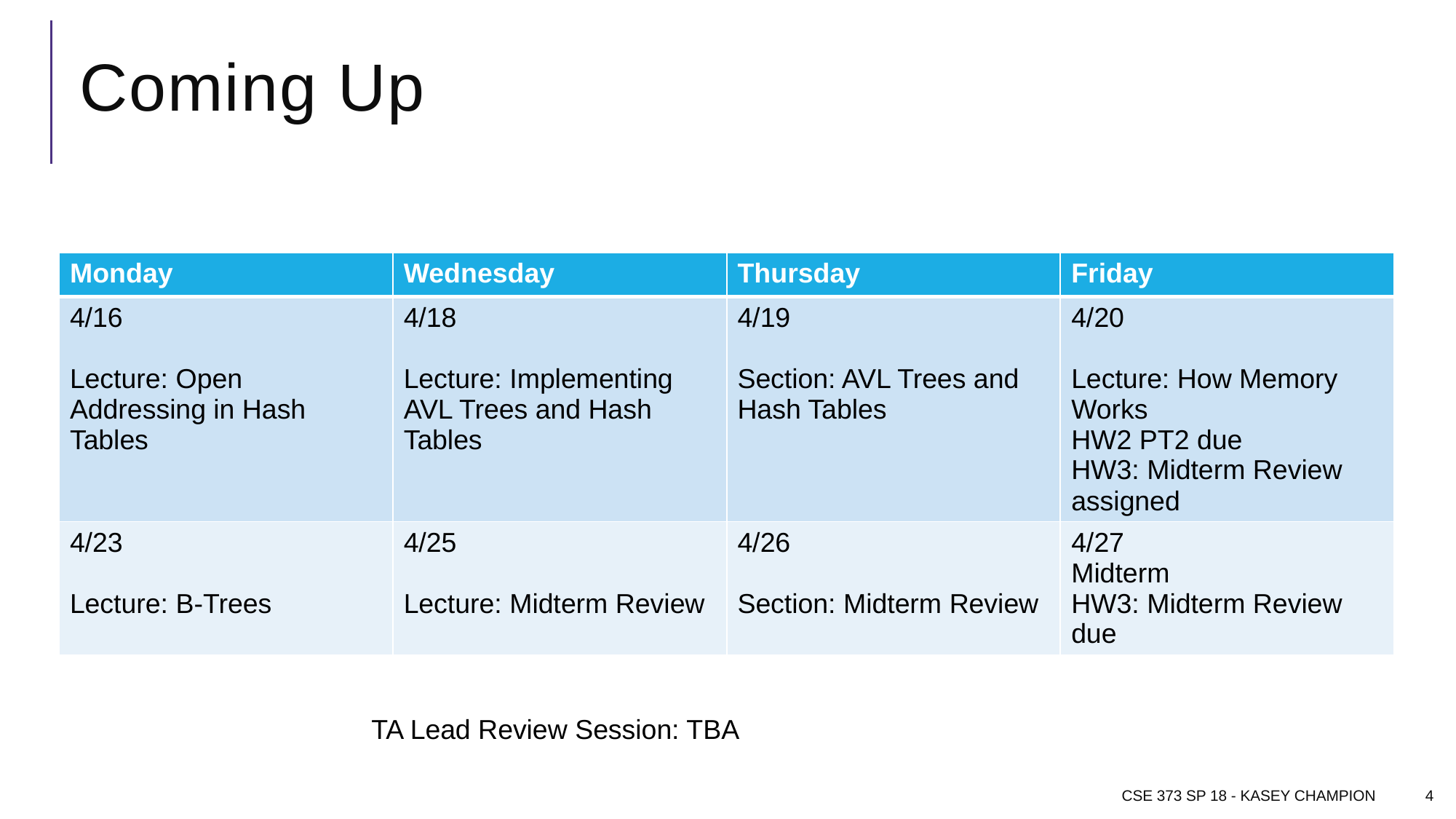

# Coming Up
| Monday | Wednesday | Thursday | Friday |
| --- | --- | --- | --- |
| 4/16 Lecture: Open Addressing in Hash Tables | 4/18 Lecture: Implementing AVL Trees and Hash Tables | 4/19 Section: AVL Trees and Hash Tables | 4/20 Lecture: How Memory Works HW2 PT2 due HW3: Midterm Review assigned |
| 4/23 Lecture: B-Trees | 4/25 Lecture: Midterm Review | 4/26 Section: Midterm Review | 4/27 Midterm HW3: Midterm Review due |
TA Lead Review Session: TBA
CSE 373 SP 18 - Kasey Champion
4